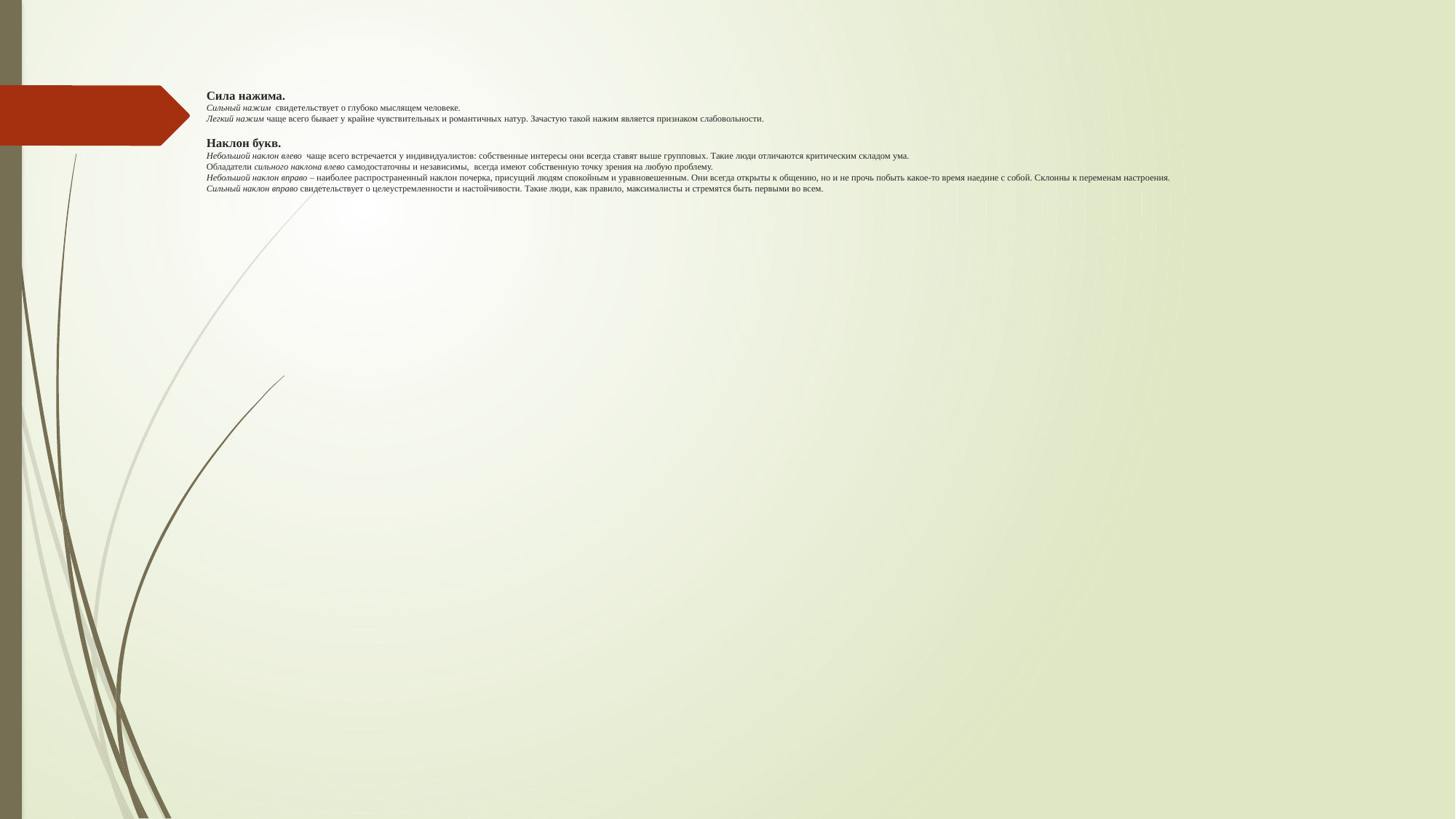

# Сила нажима. Сильный нажим  свидетельствует о глубоко мыслящем человеке. Легкий нажим чаще всего бывает у крайне чувствительных и романтичных натур. Зачастую такой нажим является признаком слабовольности. Наклон букв. Небольшой наклон влево  чаще всего встречается у индивидуалистов: собственные интересы они всегда ставят выше групповых. Такие люди отличаются критическим складом ума. Обладатели сильного наклона влево самодостаточны и независимы,  всегда имеют собственную точку зрения на любую проблему. Небольшой наклон вправо – наиболее распространенный наклон почерка, присущий людям спокойным и уравновешенным. Они всегда открыты к общению, но и не прочь побыть какое-то время наедине с собой. Склонны к переменам настроения. Сильный наклон вправо свидетельствует о целеустремленности и настойчивости. Такие люди, как правило, максималисты и стремятся быть первыми во всем.